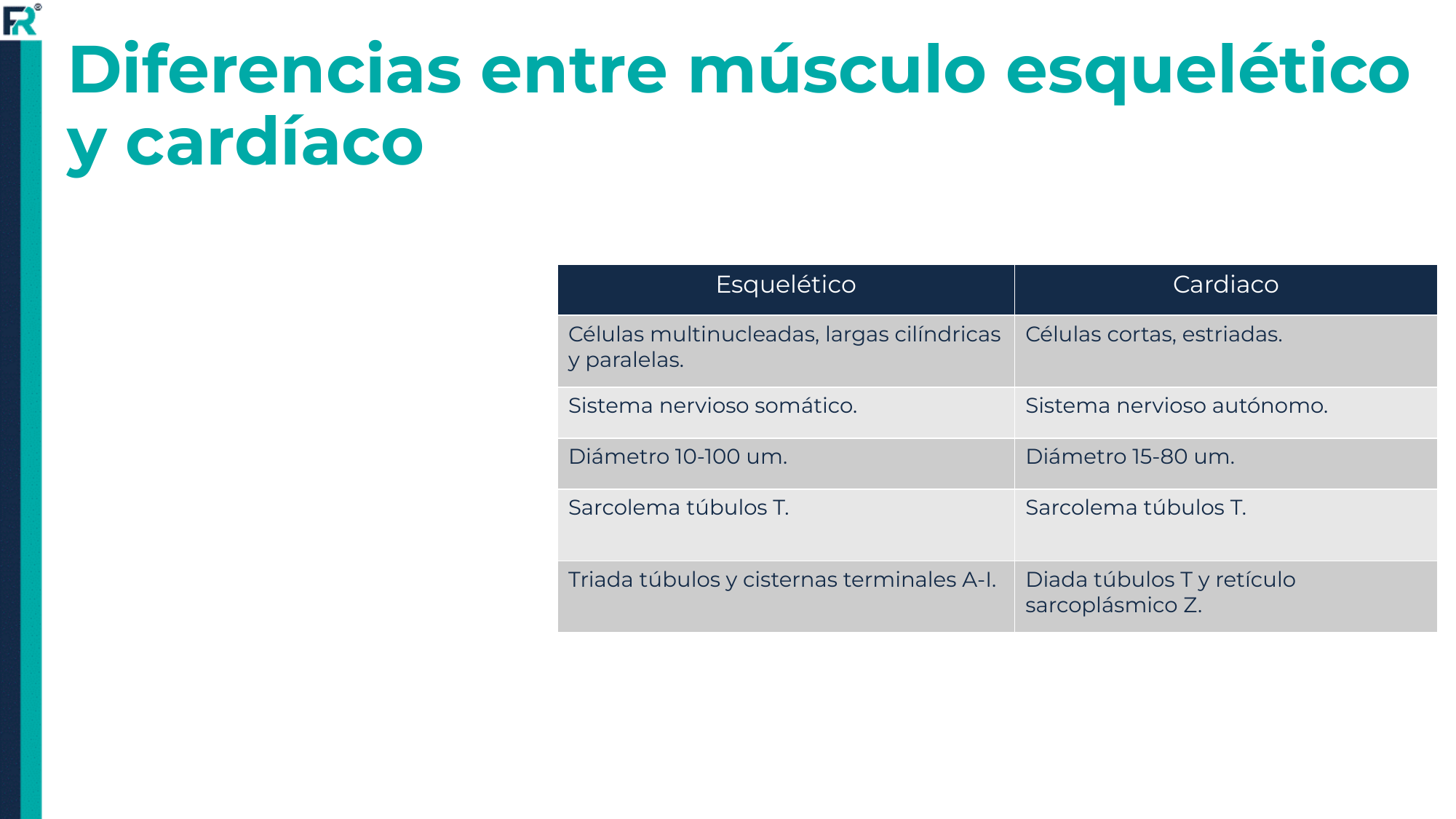

# Diferencias entre músculo esquelético y cardíaco
| Esquelético | Cardiaco |
| --- | --- |
| Células multinucleadas, largas cilíndricas y paralelas. | Células cortas, estriadas. |
| Sistema nervioso somático. | Sistema nervioso autónomo. |
| Diámetro 10-100 um. | Diámetro 15-80 um. |
| Sarcolema túbulos T. | Sarcolema túbulos T. |
| Triada túbulos y cisternas terminales A-I. | Diada túbulos T y retículo sarcoplásmico Z. |